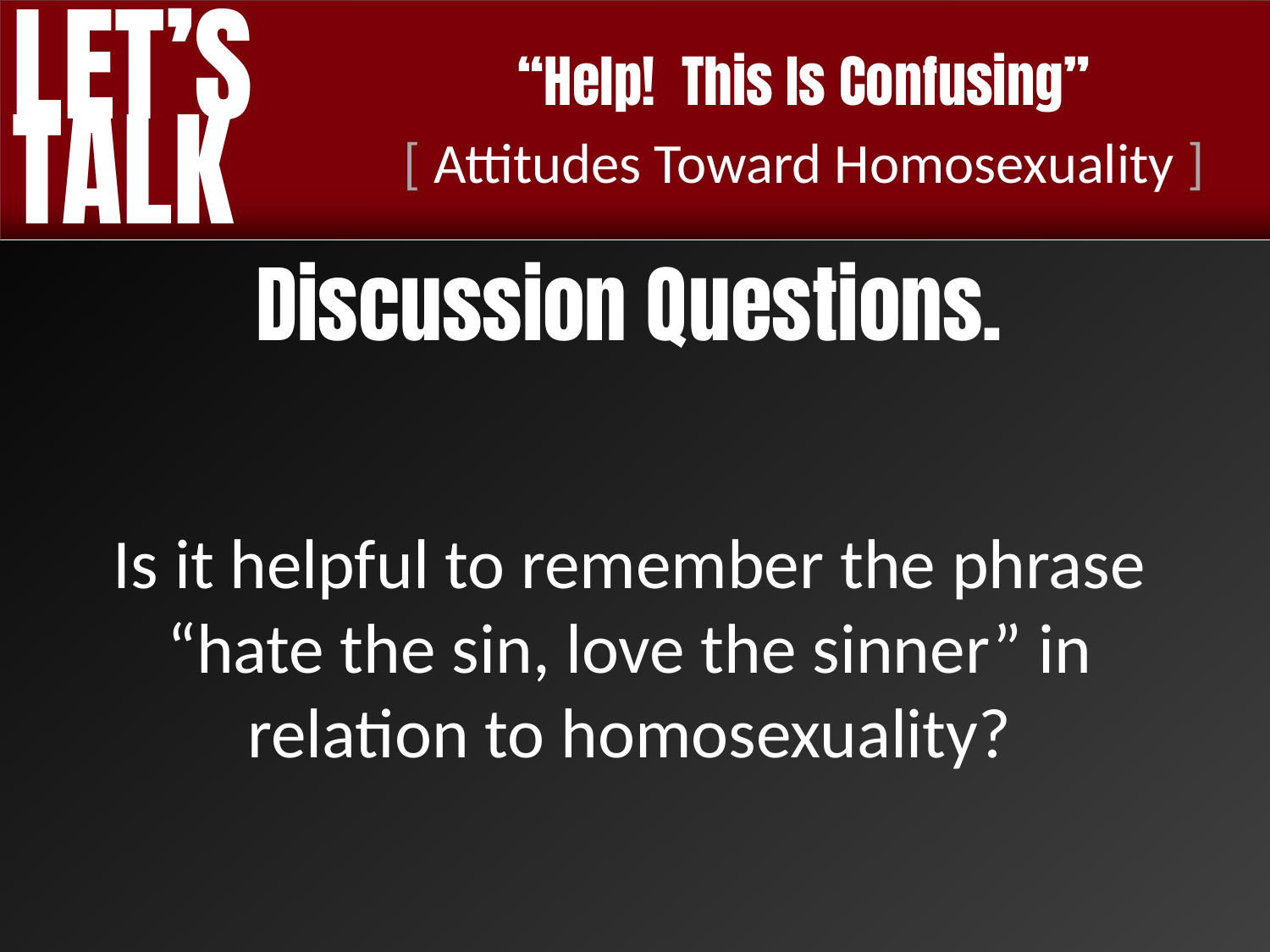

Discussion Questions.
Is it helpful to remember the phrase “hate the sin, love the sinner” in relation to homosexuality?